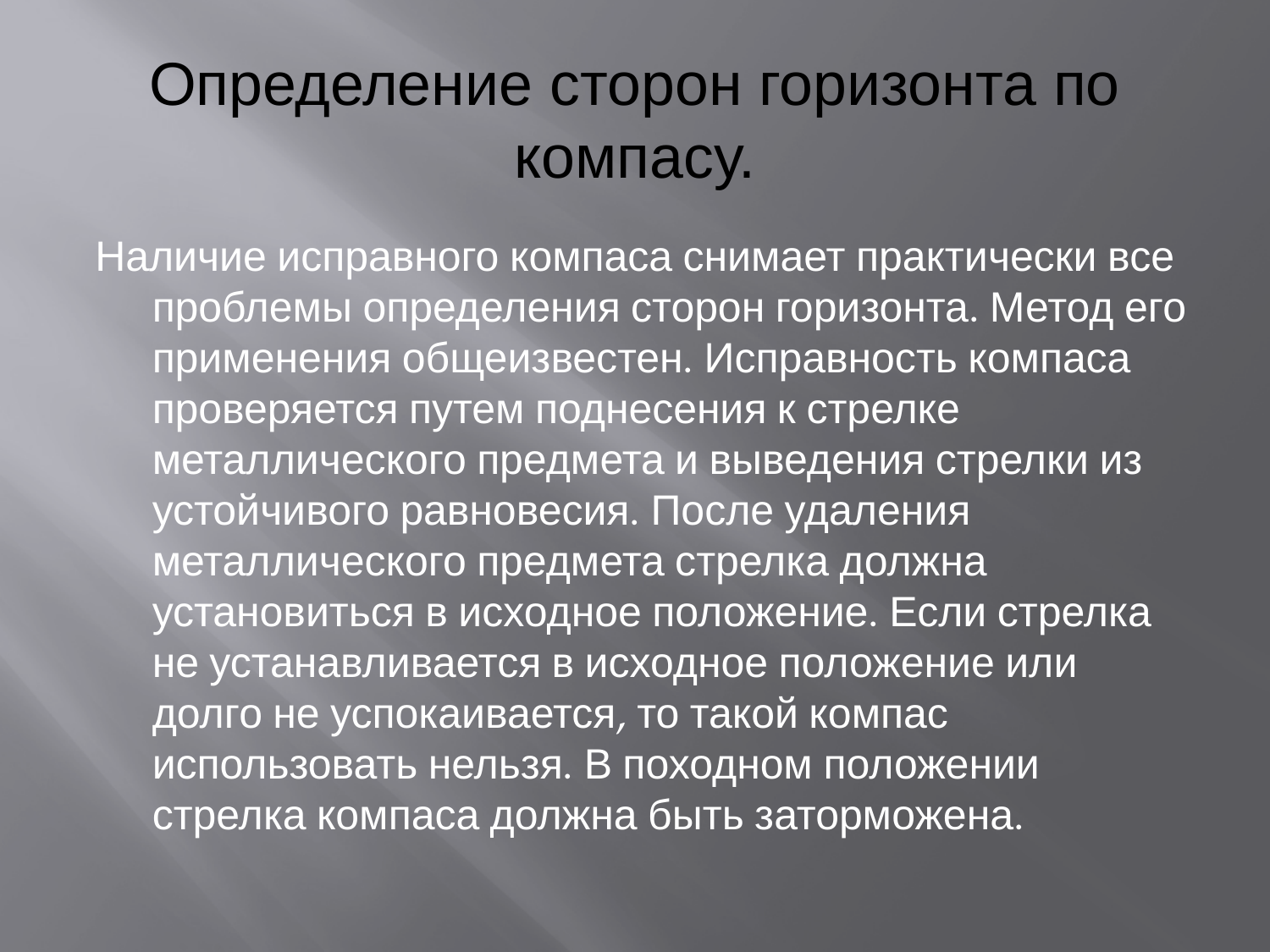

# Определение сторон горизонта по компасу.
Наличие исправного компаса снимает практически все проблемы определения сторон горизонта. Метод его применения общеизвестен. Исправность компаса проверяется путем поднесения к стрелке металлического предмета и выведения стрелки из устойчивого равновесия. После удаления металлического предмета стрелка должна установиться в исходное положение. Если стрелка не устанавливается в исходное положение или долго не успокаивается, то такой компас использовать нельзя. В походном положении стрелка компаса должна быть заторможена.